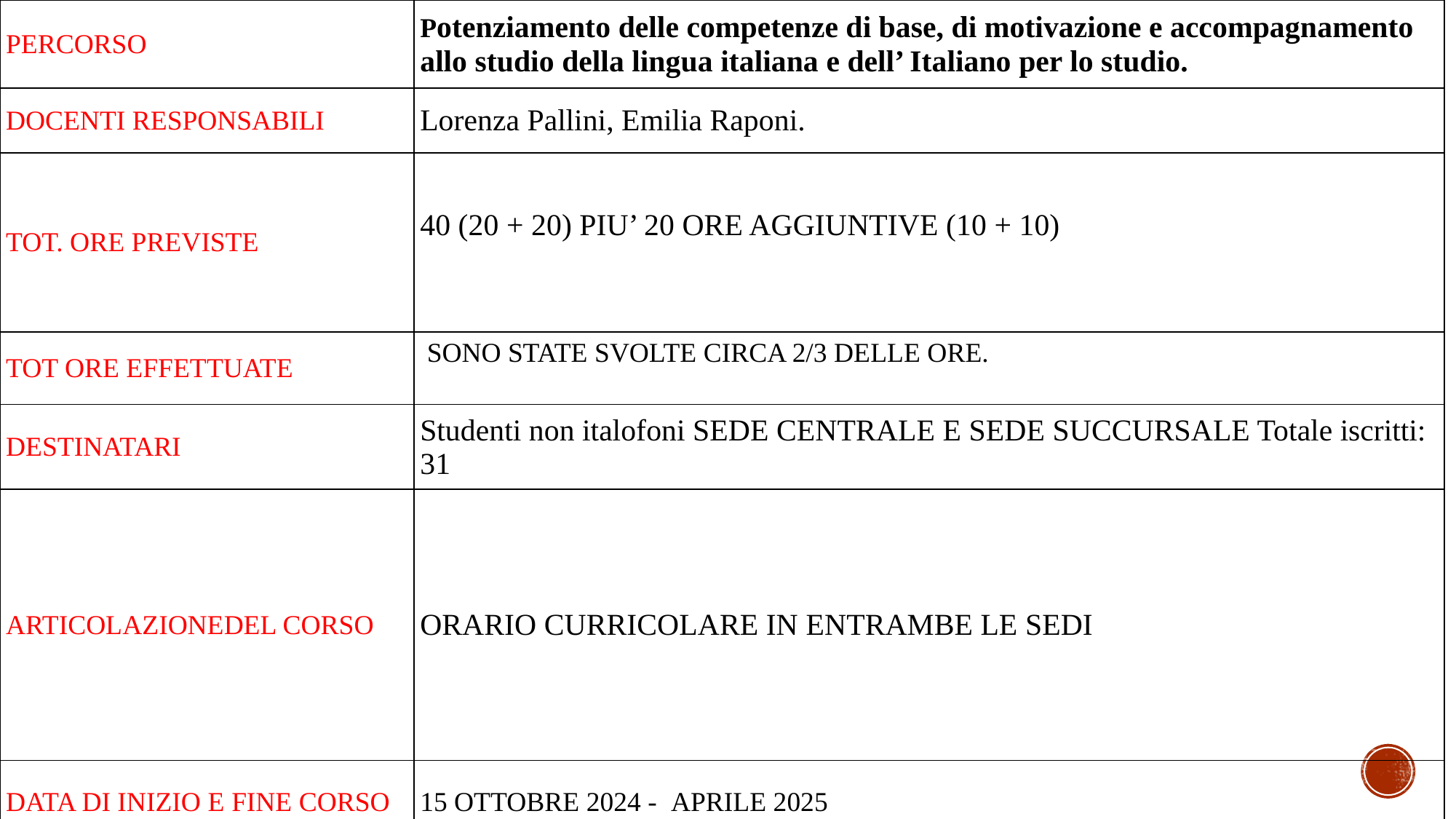

| PERCORSO | Potenziamento delle competenze di base, di motivazione e accompagnamento allo studio della lingua italiana e dell’ Italiano per lo studio. |
| --- | --- |
| DOCENTI RESPONSABILI | Lorenza Pallini, Emilia Raponi. |
| TOT. ORE PREVISTE | 40 (20 + 20) PIU’ 20 ORE AGGIUNTIVE (10 + 10) |
| TOT ORE EFFETTUATE | SONO STATE SVOLTE CIRCA 2/3 DELLE ORE. |
| DESTINATARI | Studenti non italofoni SEDE CENTRALE E SEDE SUCCURSALE Totale iscritti: 31 |
| ARTICOLAZIONEDEL CORSO | ORARIO CURRICOLARE IN ENTRAMBE LE SEDI |
| DATA DI INIZIO E FINE CORSO | 15 OTTOBRE 2024 - APRILE 2025 |